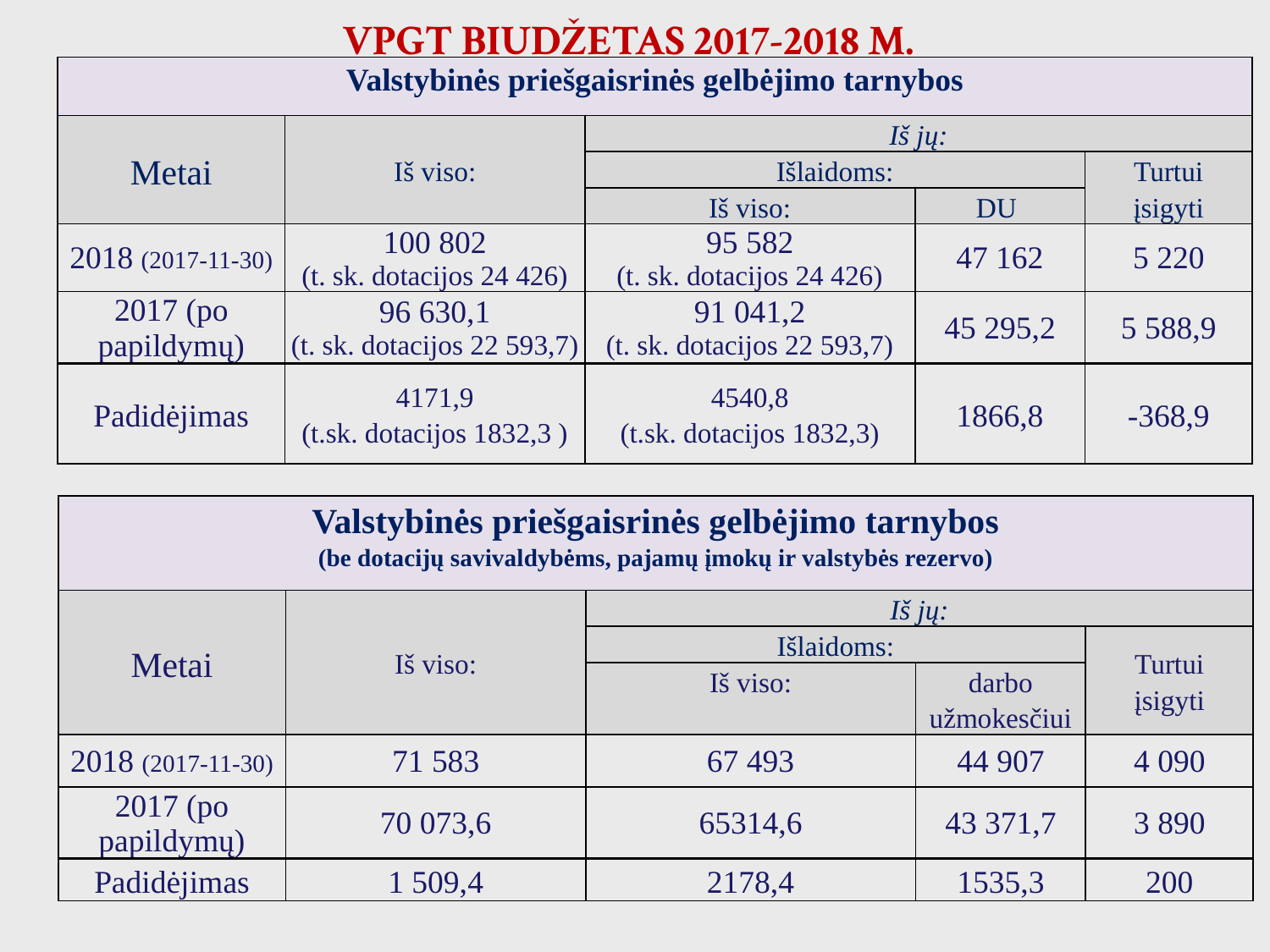

VPGT BIUDŽETAS 2017-2018 m.
| Valstybinės priešgaisrinės gelbėjimo tarnybos |  |  |  |  |
| --- | --- | --- | --- | --- |
| Metai | Iš viso: | Iš jų: |  |  |
|  |  | Išlaidoms: |  | Turtui įsigyti |
|  |  | Iš viso: | DU |  |
| 2018 (2017-11-30) | 100 802 (t. sk. dotacijos 24 426) | 95 582 (t. sk. dotacijos 24 426) | 47 162 | 5 220 |
| 2017 (po papildymų) | 96 630,1 (t. sk. dotacijos 22 593,7) | 91 041,2 (t. sk. dotacijos 22 593,7) | 45 295,2 | 5 588,9 |
| Padidėjimas | 4171,9 (t.sk. dotacijos 1832,3 ) | 4540,8 (t.sk. dotacijos 1832,3) | 1866,8 | -368,9 |
| Valstybinės priešgaisrinės gelbėjimo tarnybos (be dotacijų savivaldybėms, pajamų įmokų ir valstybės rezervo) |  |  |  |  |
| --- | --- | --- | --- | --- |
| Metai | Iš viso: | Iš jų: |  |  |
|  |  | Išlaidoms: |  | Turtui įsigyti |
|  |  | Iš viso: | darbo užmokesčiui |  |
| 2018 (2017-11-30) | 71 583 | 67 493 | 44 907 | 4 090 |
| 2017 (po papildymų) | 70 073,6 | 65314,6 | 43 371,7 | 3 890 |
| Padidėjimas | 1 509,4 | 2178,4 | 1535,3 | 200 |